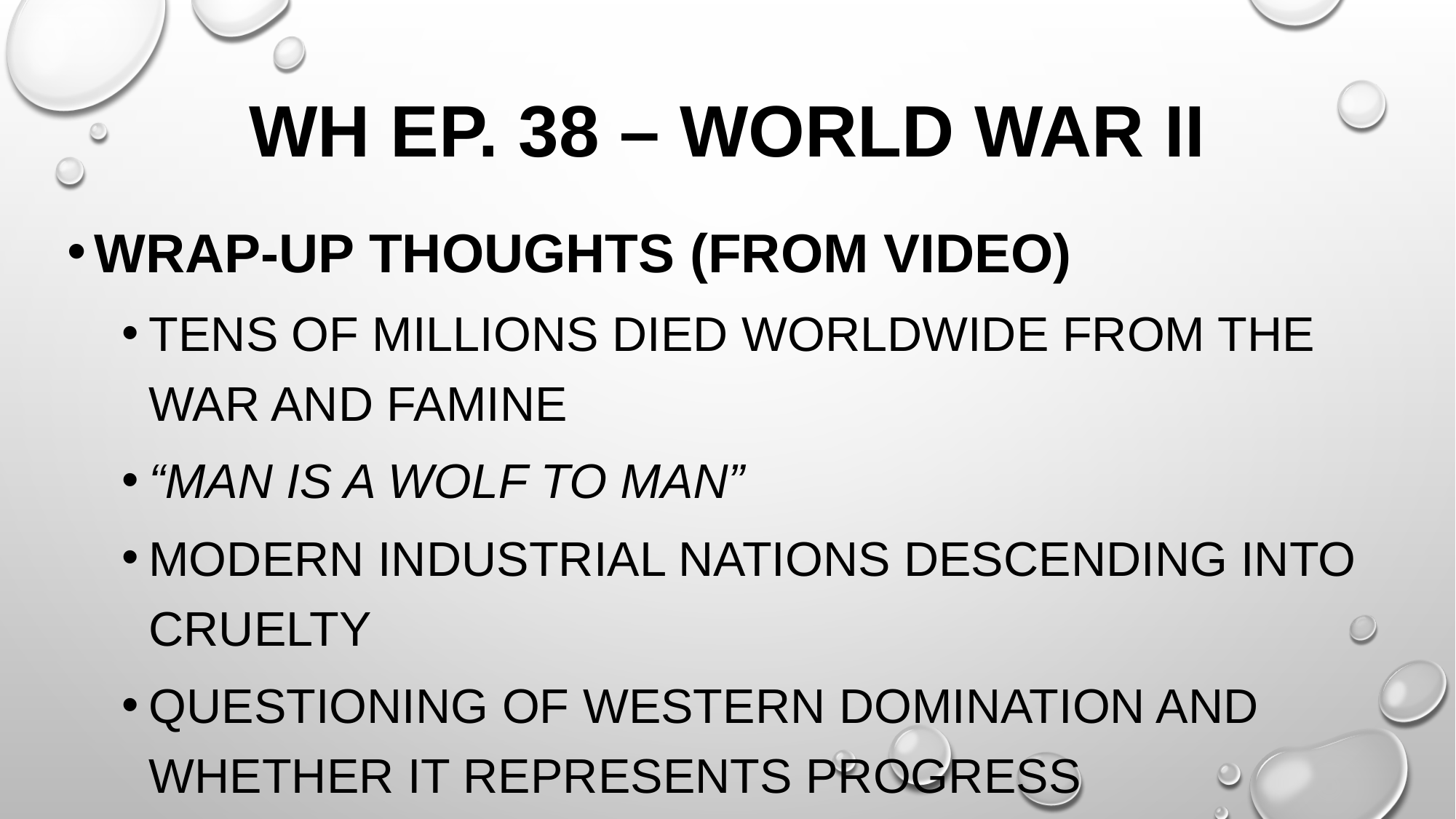

# WH Ep. 38 – World War II
Wrap-Up Thoughts (from video)
Tens of millions died worldwide from the war and famine
“Man is a wolf to man”
Modern industrial nations descending into cruelty
Questioning of western domination and whether it represents progress